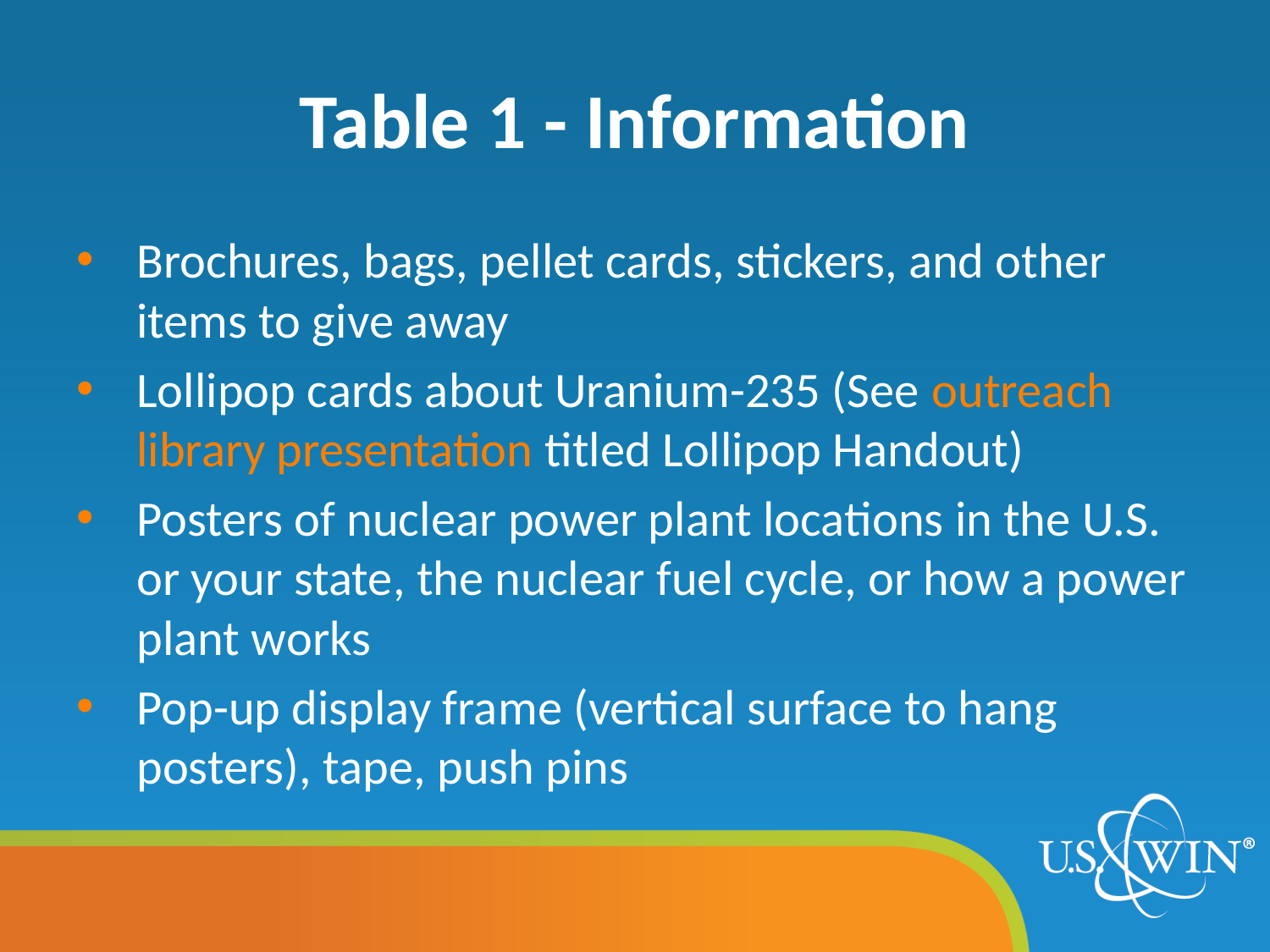

# Table 1 - Information
Brochures, bags, pellet cards, stickers, and other items to give away
Lollipop cards about Uranium-235 (See outreach library presentation titled Lollipop Handout)
Posters of nuclear power plant locations in the U.S. or your state, the nuclear fuel cycle, or how a power plant works
Pop-up display frame (vertical surface to hang posters), tape, push pins